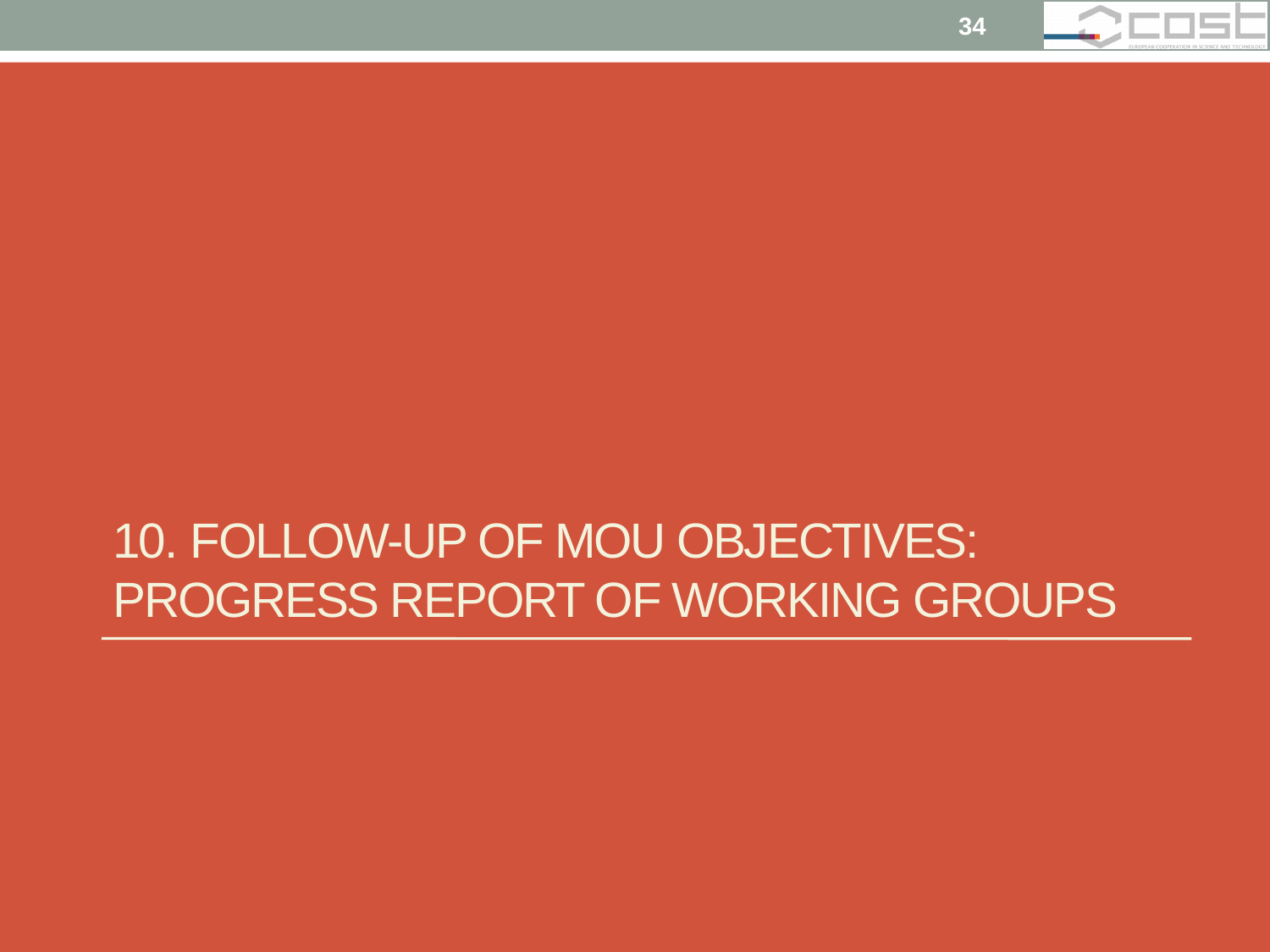

34
# 10. Follow-up of MoU objectives: progress report of working groups